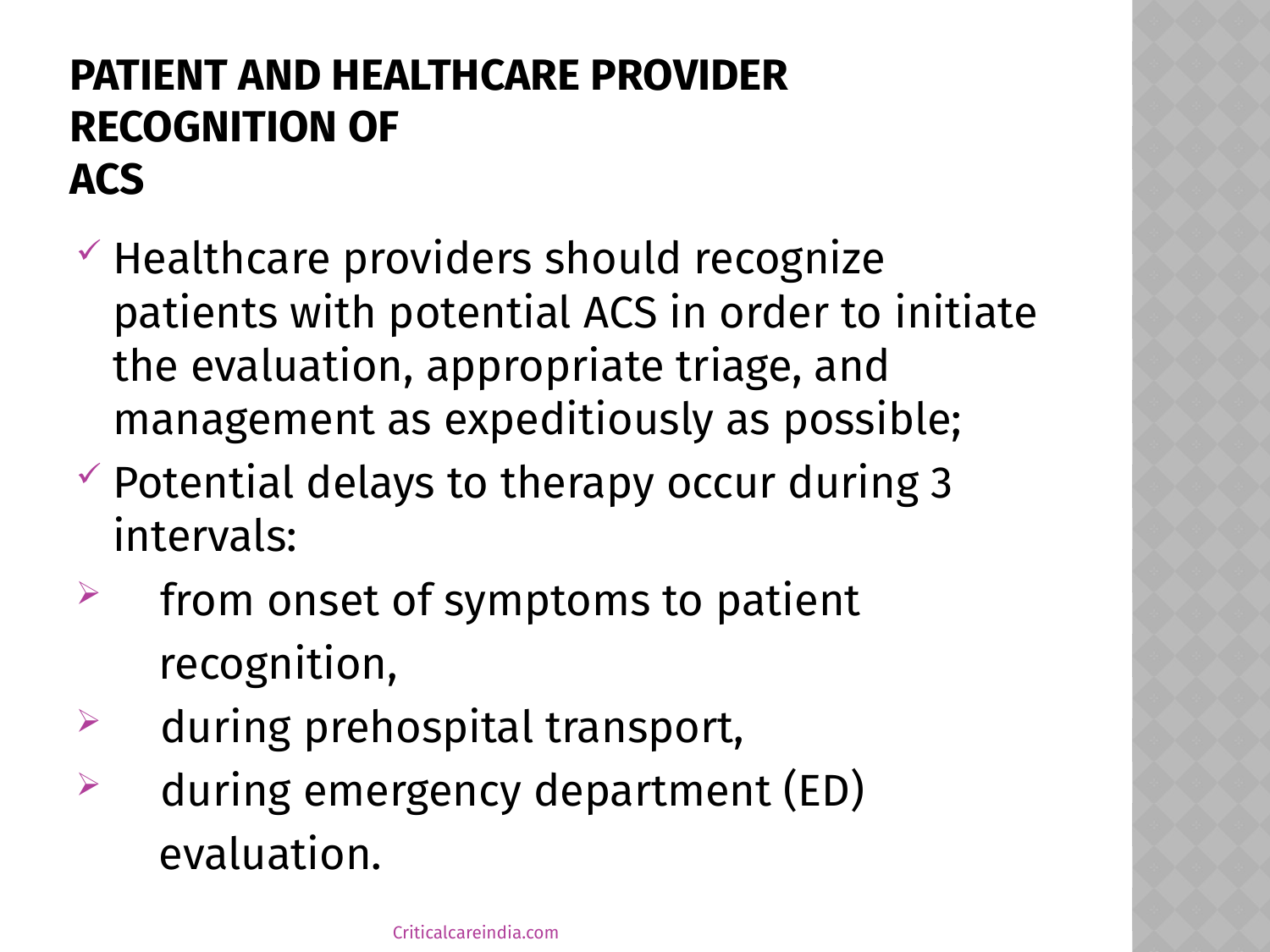

# Patient and Healthcare Provider Recognition of ACS
Healthcare providers should recognize patients with potential ACS in order to initiate the evaluation, appropriate triage, and management as expeditiously as possible;
Potential delays to therapy occur during 3 intervals:
    from onset of symptoms to patient
       recognition,
    during prehospital transport,
    during emergency department (ED)
       evaluation.
Criticalcareindia.com